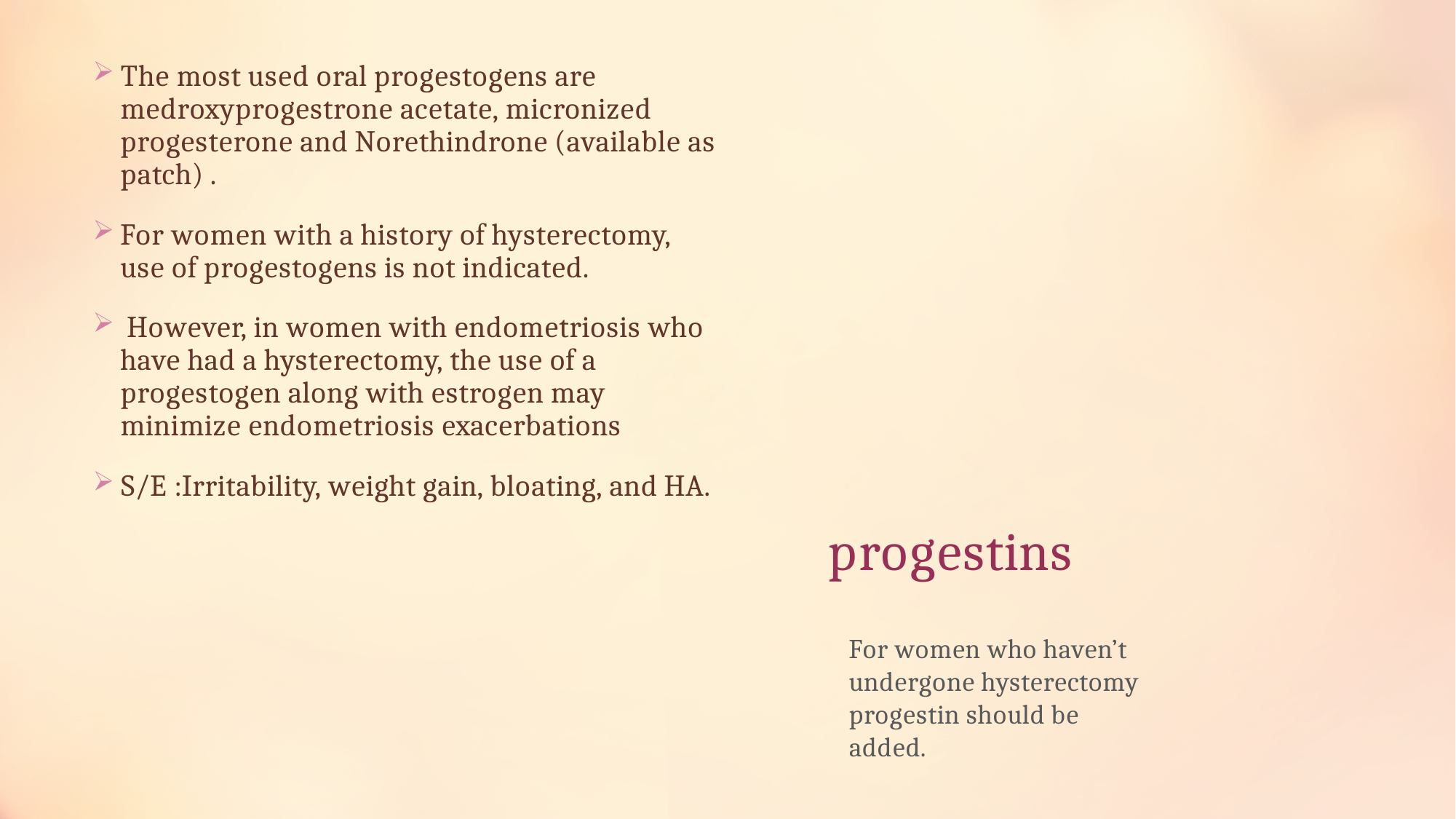

The most used oral progestogens are medroxyprogestrone acetate, micronized progesterone and Norethindrone (available as patch) .
For women with a history of hysterectomy, use of progestogens is not indicated.
 However, in women with endometriosis who have had a hysterectomy, the use of a progestogen along with estrogen may minimize endometriosis exacerbations
S/E :Irritability, weight gain, bloating, and HA.

# progestins
For women who haven’t undergone hysterectomy progestin should be added.